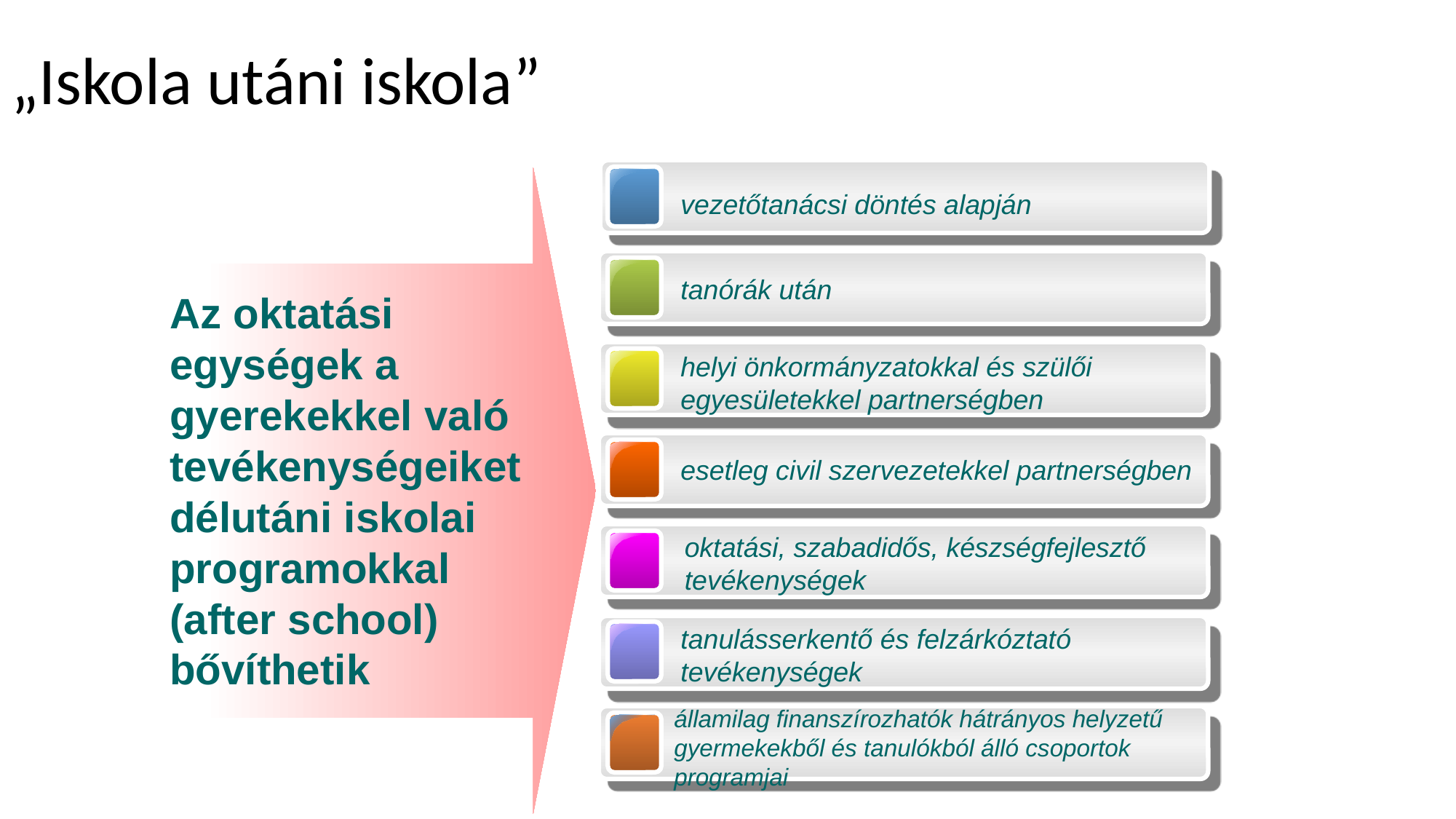

„Iskola utáni iskola”

vezetőtanácsi döntés alapján

tanórák után
Az oktatási egységek a gyerekekkel való tevékenységeiket délutáni iskolai programokkal (after school) bővíthetik

helyi önkormányzatokkal és szülői egyesületekkel partnerségben

esetleg civil szervezetekkel partnerségben

oktatási, szabadidős, készségfejlesztő tevékenységek

tanulásserkentő és felzárkóztató tevékenységek

államilag finanszírozhatók hátrányos helyzetű gyermekekből és tanulókból álló csoportok programjai